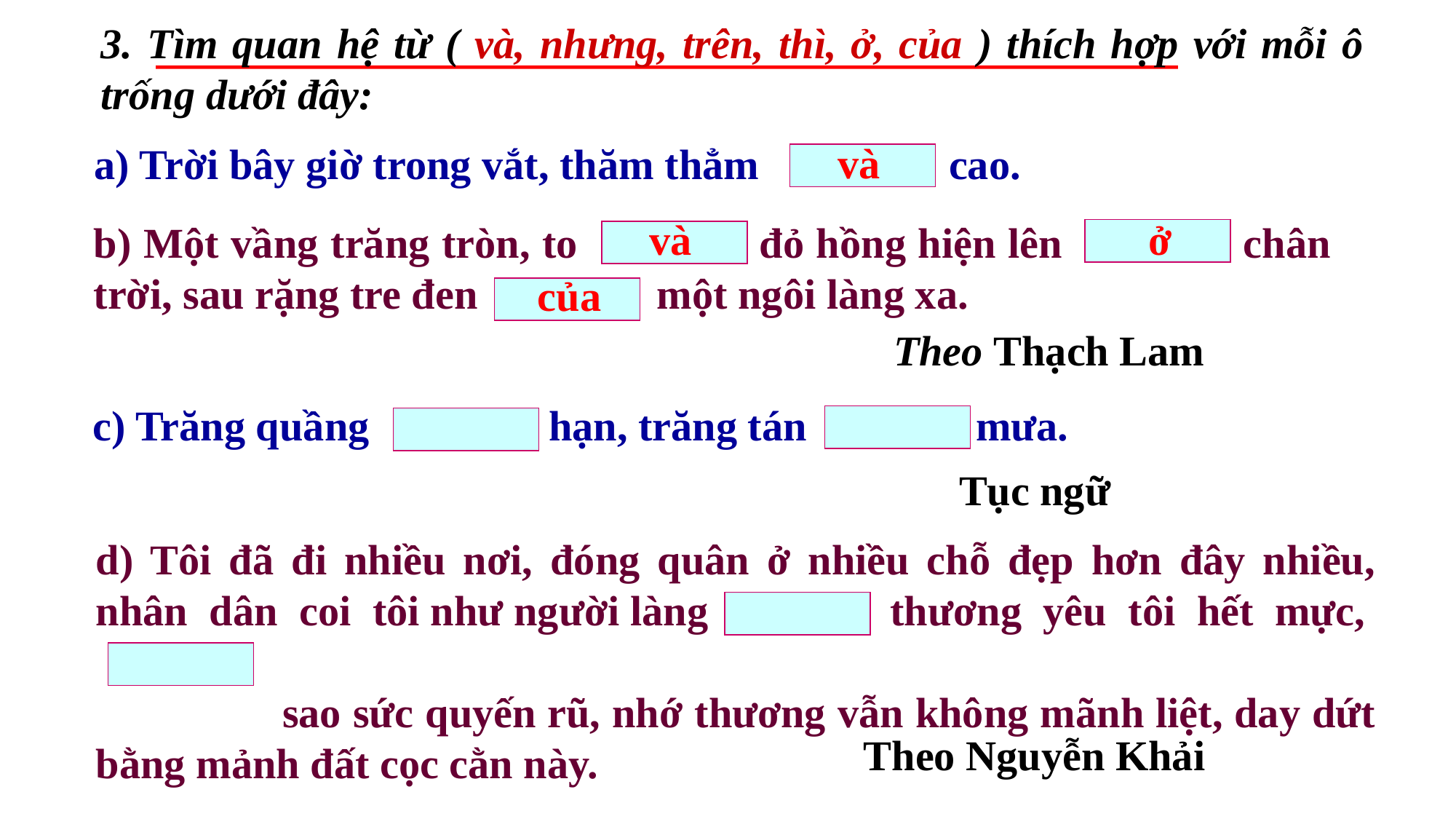

3. Tìm quan hệ từ ( và, nhưng, trên, thì, ở, của ) thích hợp với mỗi ô trống dưới đây:
a) Trời bây giờ trong vắt, thăm thẳm                  cao.
b) Một vầng trăng tròn, to               đỏ hồng hiện lên               chân trời, sau rặng tre đen                 một ngôi làng xa.

Theo Thạch Lam
c) Trăng quầng                 hạn, trăng tán                mưa.

Tục ngữ
d) Tôi đã đi nhiều nơi, đóng quân ở nhiều chỗ đẹp hơn đây nhiều, nhân  dân  coi  tôi như người làng                 thương  yêu  tôi  hết  mực,
                sao sức quyến rũ, nhớ thương vẫn không mãnh liệt, day dứt bằng mảnh đất cọc cằn này.

Theo Nguyễn Khải

và

ở
và
của